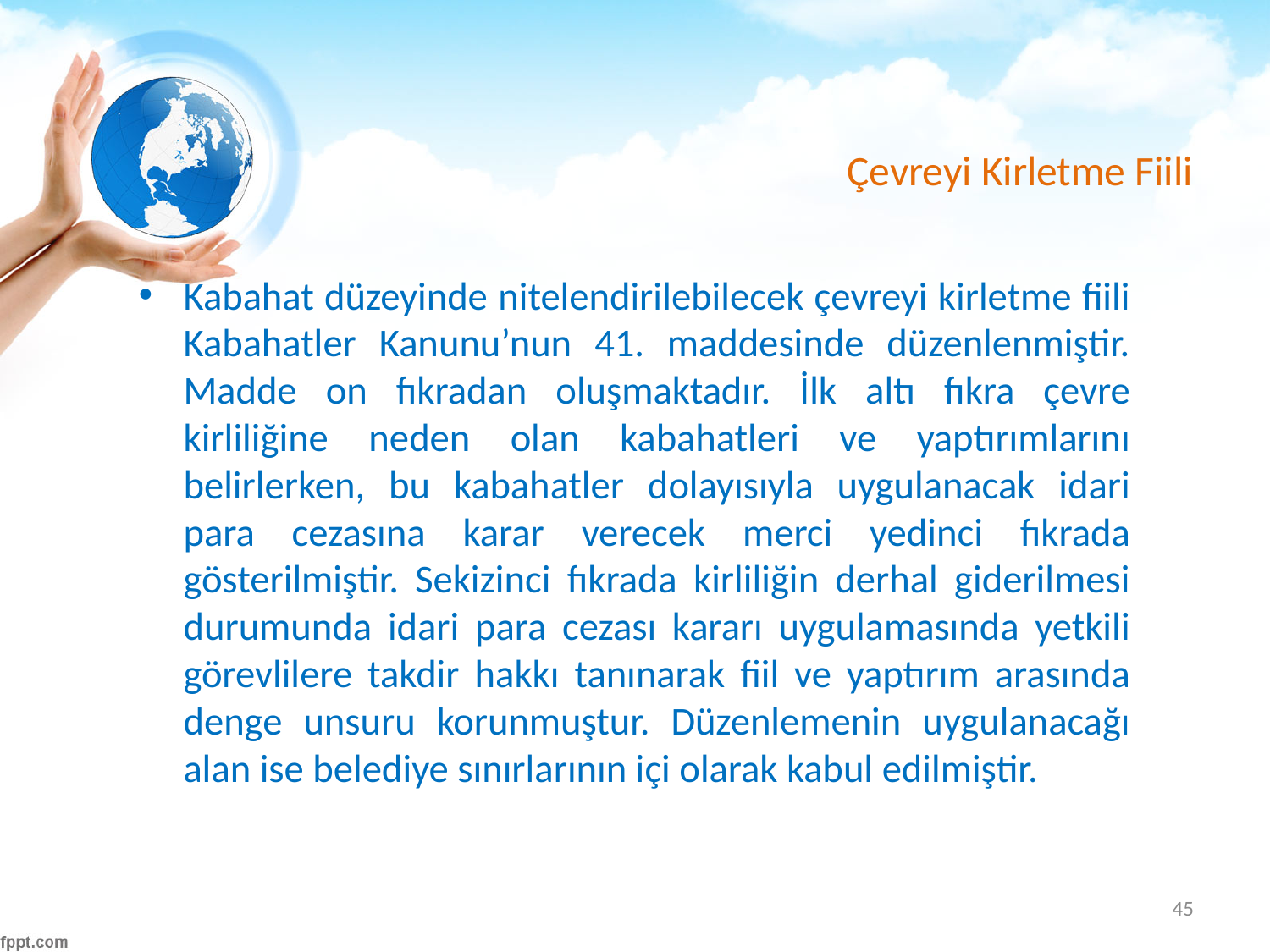

# Çevreyi Kirletme Fiili
Kabahat düzeyinde nitelendirilebilecek çevreyi kirletme fiili Kabahatler Kanunu’nun 41. maddesinde düzenlenmiştir. Madde on fıkradan oluşmaktadır. İlk altı fıkra çevre kirliliğine neden olan kabahatleri ve yaptırımlarını belirlerken, bu kabahatler dolayısıyla uygulanacak idari para cezasına karar verecek merci yedinci fıkrada gösterilmiştir. Sekizinci fıkrada kirliliğin derhal giderilmesi durumunda idari para cezası kararı uygulamasında yetkili görevlilere takdir hakkı tanınarak fiil ve yaptırım arasında denge unsuru korunmuştur. Düzenlemenin uygulanacağı alan ise belediye sınırlarının içi olarak kabul edilmiştir.
45